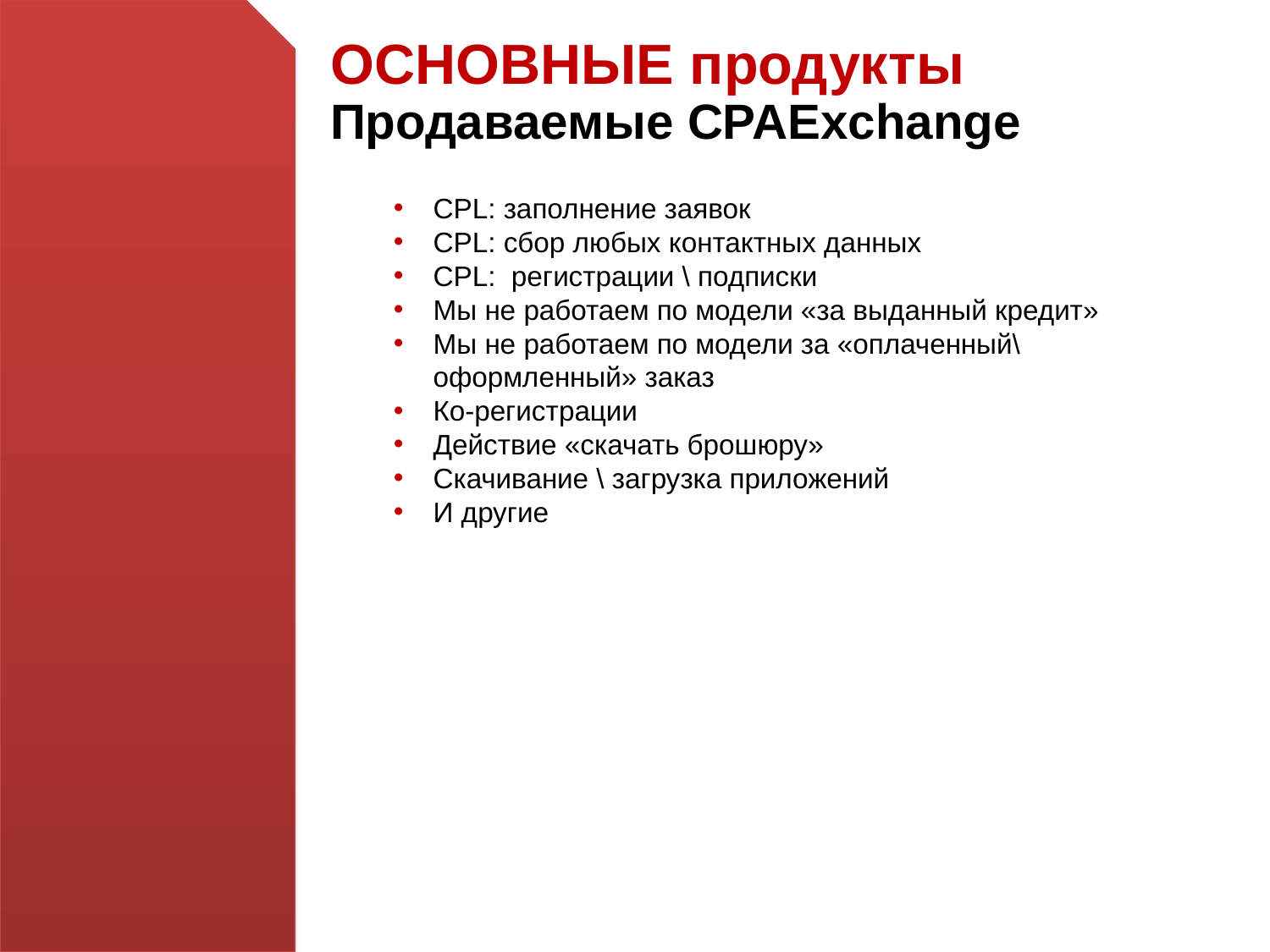

ОСНОВНЫЕ продукты
Продаваемые CPAExchange
CPL: заполнение заявок
CPL: сбор любых контактных данных
CPL:  регистрации \ подписки
Мы не работаем по модели «за выданный кредит»
Мы не работаем по модели за «оплаченный\оформленный» заказ
Ко-регистрации
Действие «скачать брошюру»
Скачивание \ загрузка приложений
И другие